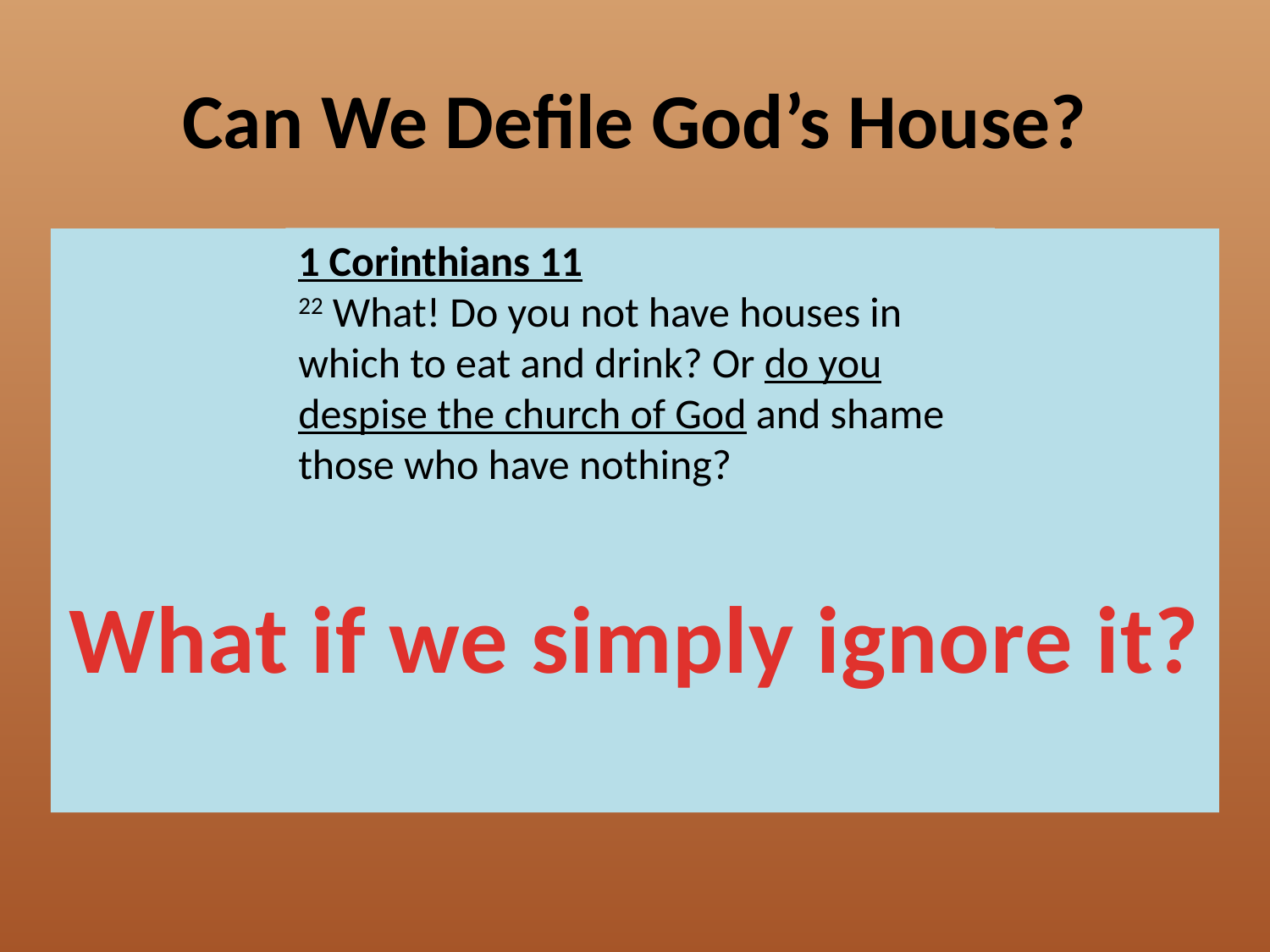

# Can We Defile God’s House?
1 Corinthians 11
22 What! Do you not have houses in which to eat and drink? Or do you despise the church of God and shame those who have nothing?

What if we simply ignore it?